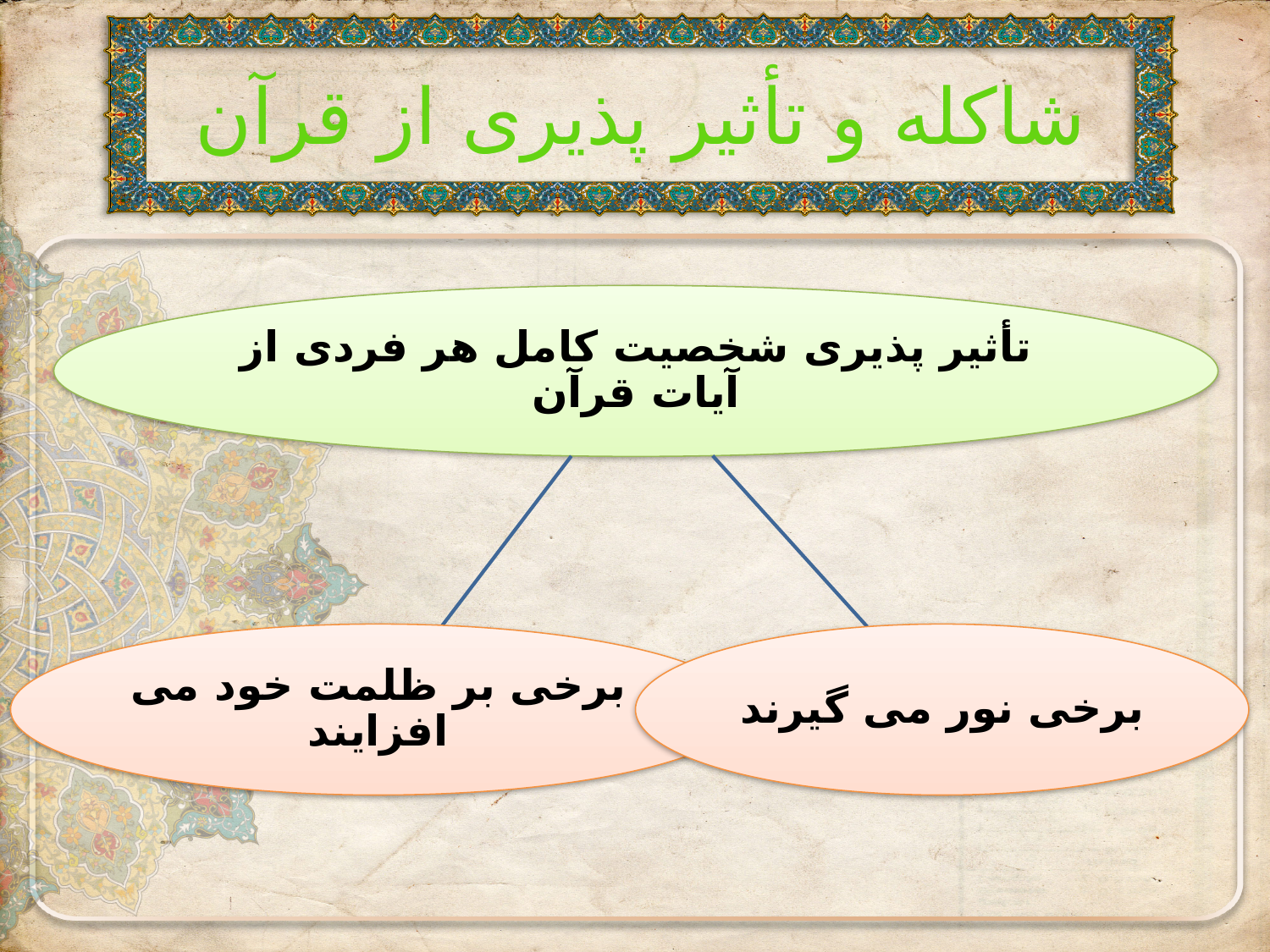

# شاکله و تأثیر پذیری از قرآن
تأثیر پذیری شخصیت کامل هر فردی از آیات قرآن

برخی بر ظلمت خود می افزایند

برخی نور می گیرند